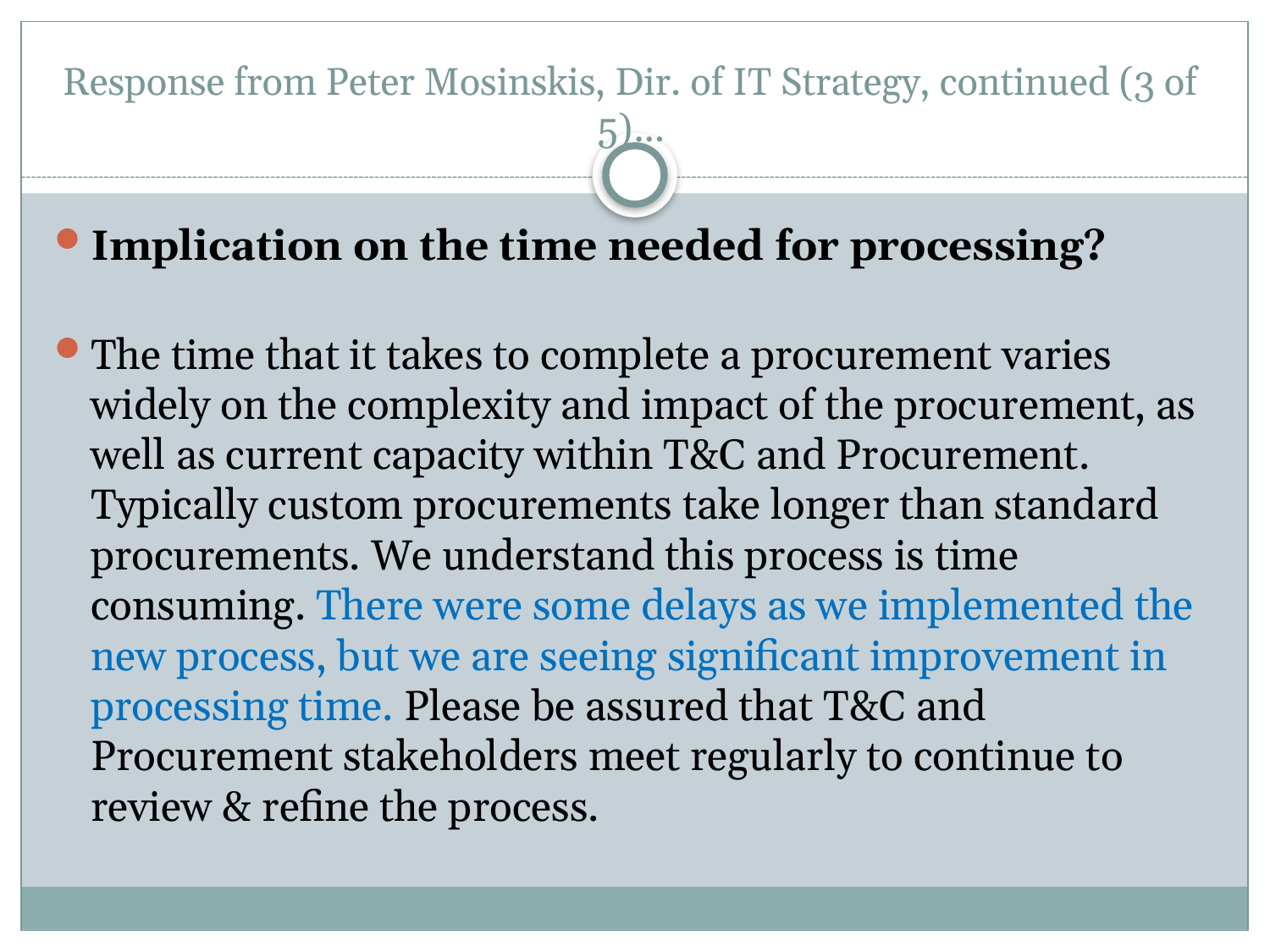

# Response from Peter Mosinskis, Dir. of IT Strategy, continued (3 of 5)…
Implication on the time needed for processing?
The time that it takes to complete a procurement varies widely on the complexity and impact of the procurement, as well as current capacity within T&C and Procurement. Typically custom procurements take longer than standard procurements. We understand this process is time consuming. There were some delays as we implemented the new process, but we are seeing significant improvement in processing time. ​​Please be assured that T&C and Procurement stakeholders meet regularly to continue to review & refine the process.